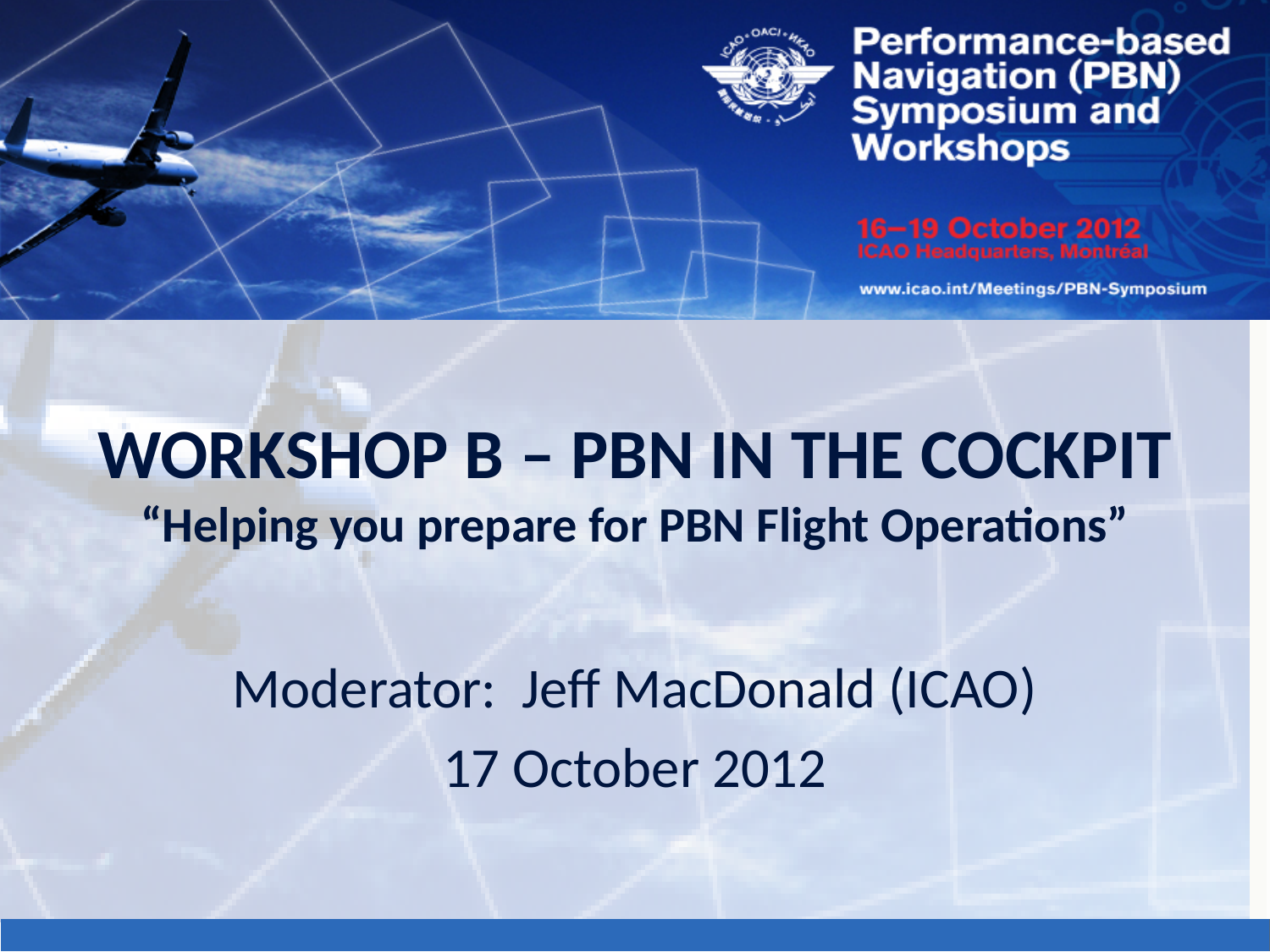

# WORKSHOP B – PBN IN THE COCKPIT “Helping you prepare for PBN Flight Operations”
Moderator:  Jeff MacDonald (ICAO)
17 October 2012